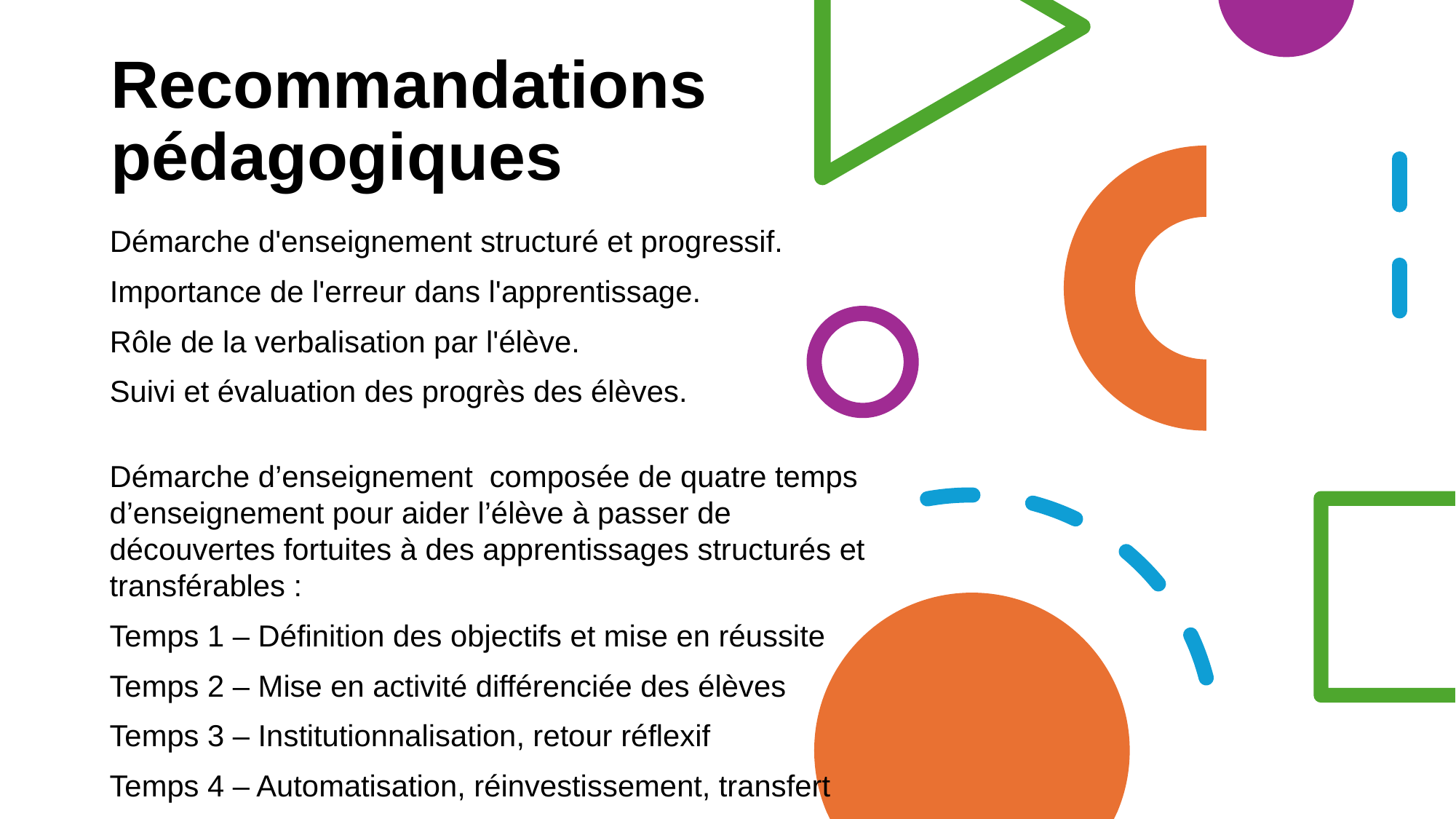

# Recommandations pédagogiques

Démarche d'enseignement structuré et progressif.
Importance de l'erreur dans l'apprentissage.
Rôle de la verbalisation par l'élève.
Suivi et évaluation des progrès des élèves.

Démarche d’enseignement  composée de quatre temps d’enseignement pour aider l’élève à passer de découvertes fortuites à des apprentissages structurés et transférables :
Temps 1 – Définition des objectifs et mise en réussite
Temps 2 – Mise en activité différenciée des élèves
Temps 3 – Institutionnalisation, retour réflexif
Temps 4 – Automatisation, réinvestissement, transfert